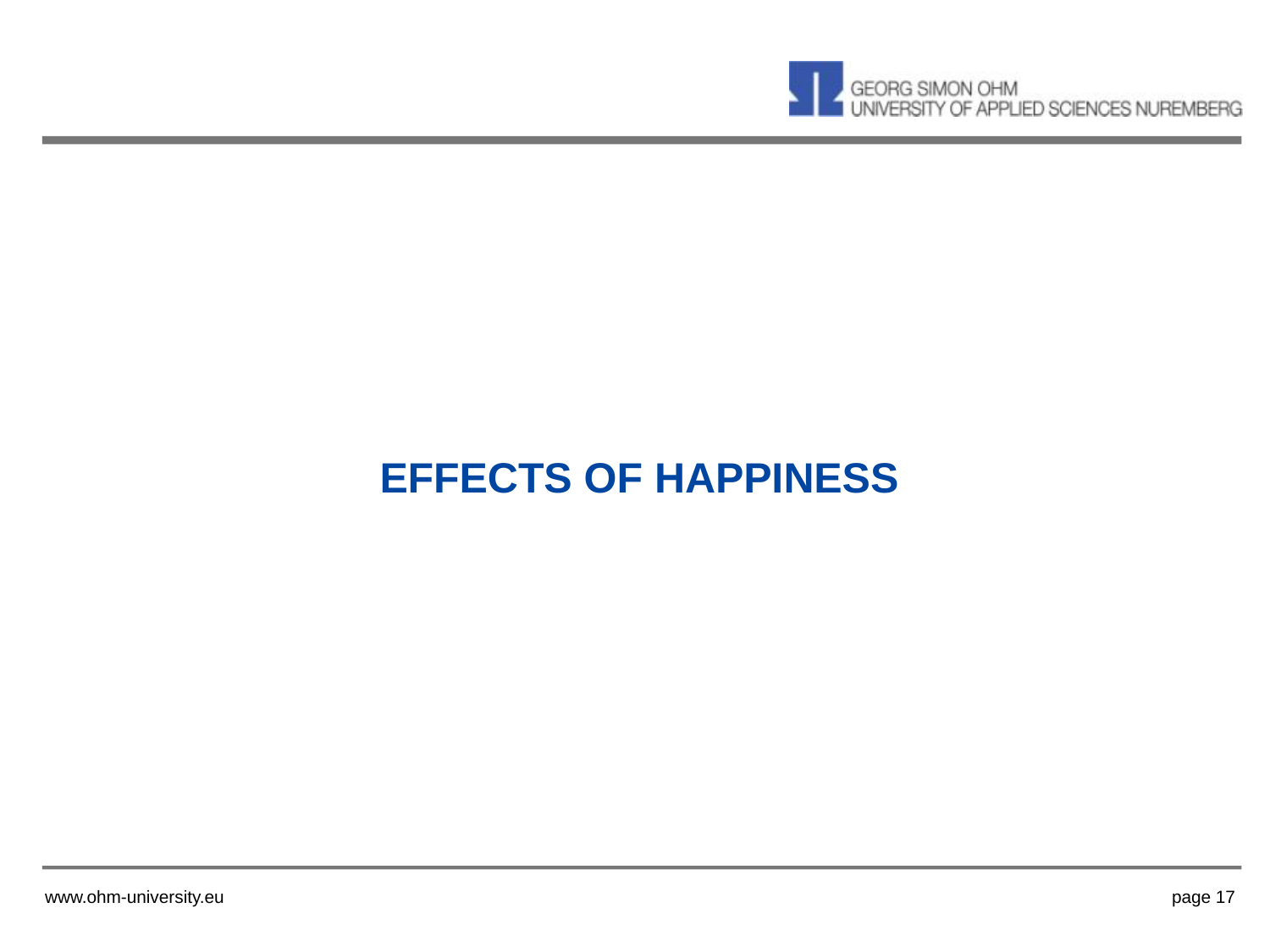

# EFFECTS OF HAPPINESS
www.ohm-university.eu
page 17